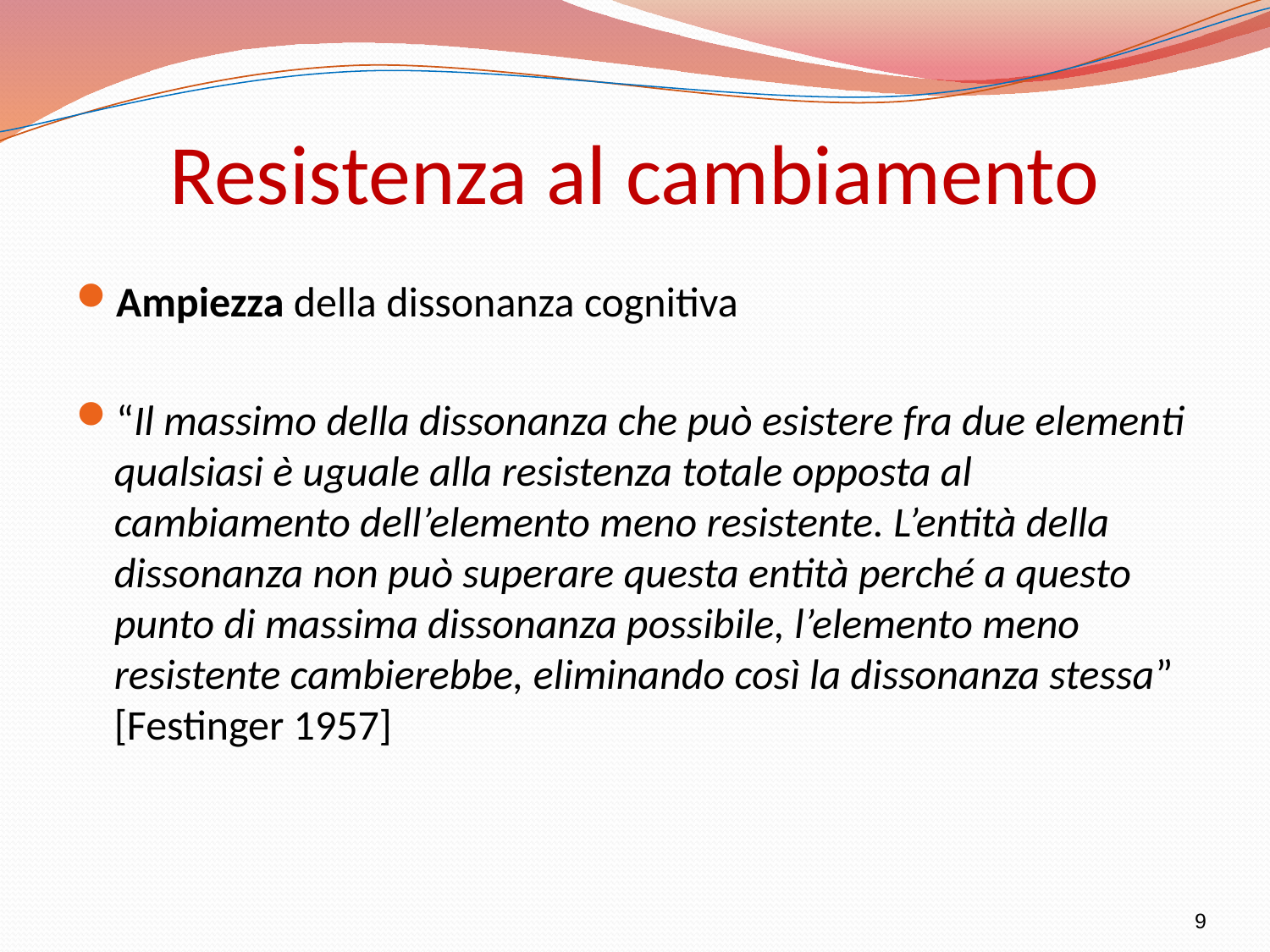

# Resistenza al cambiamento
Ampiezza della dissonanza cognitiva

“Il massimo della dissonanza che può esistere fra due elementi qualsiasi è uguale alla resistenza totale opposta al cambiamento dell’elemento meno resistente. L’entità della dissonanza non può superare questa entità perché a questo punto di massima dissonanza possibile, l’elemento meno resistente cambierebbe, eliminando così la dissonanza stessa” [Festinger 1957]
9